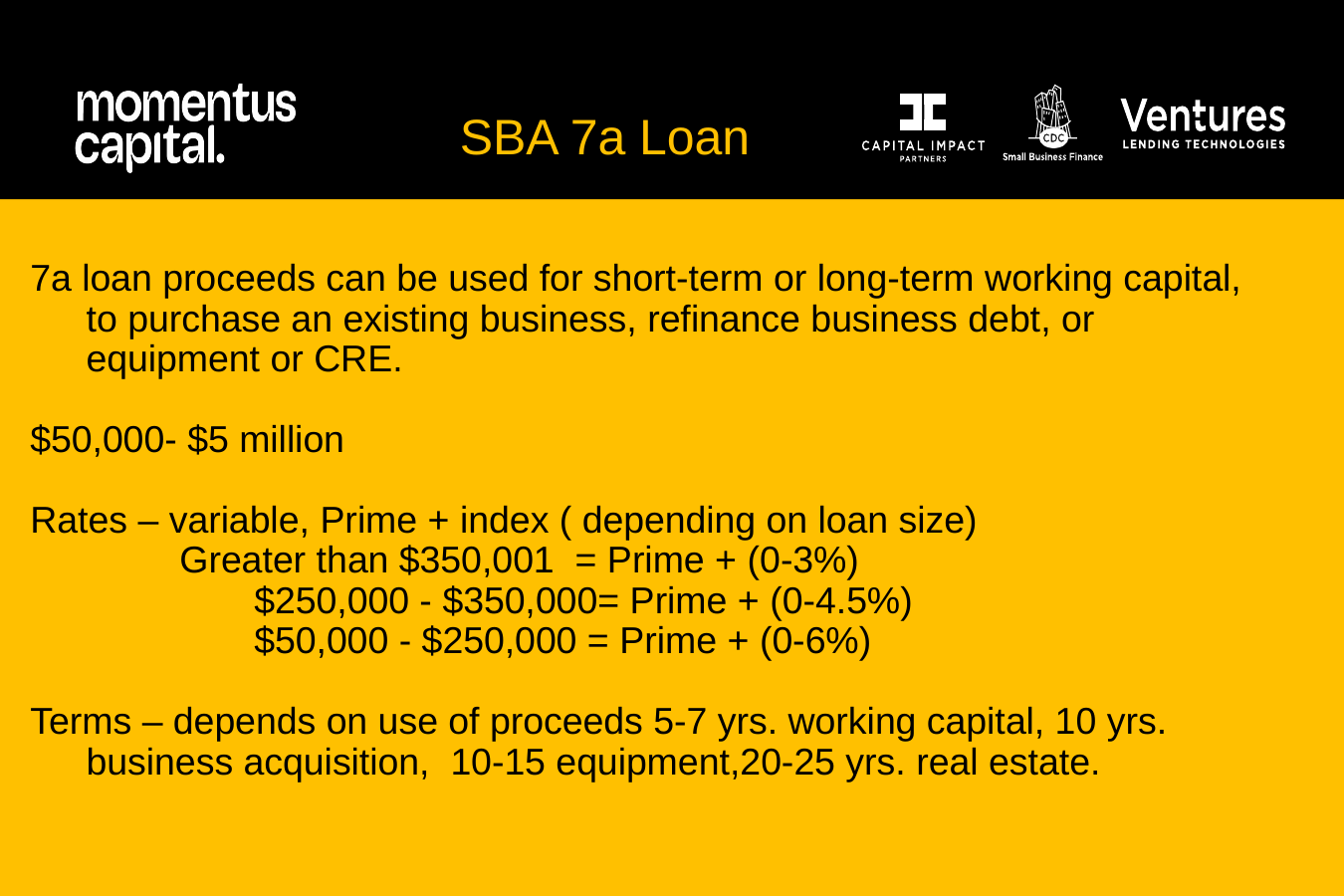

SBA 7a Loan
7a loan proceeds can be used for short-term or long-term working capital, to purchase an existing business, refinance business debt, or equipment or CRE.

$50,000- $5 million

Rates – variable, Prime + index ( depending on loan size)
	Greater than $350,001  = Prime + (0-3%)
	$250,000 - $350,000= Prime + (0-4.5%)
	$50,000 - $250,000 = Prime + (0-6%)

Terms – depends on use of proceeds 5-7 yrs. working capital, 10 yrs. business acquisition,  10-15 equipment,20-25 yrs. real estate.